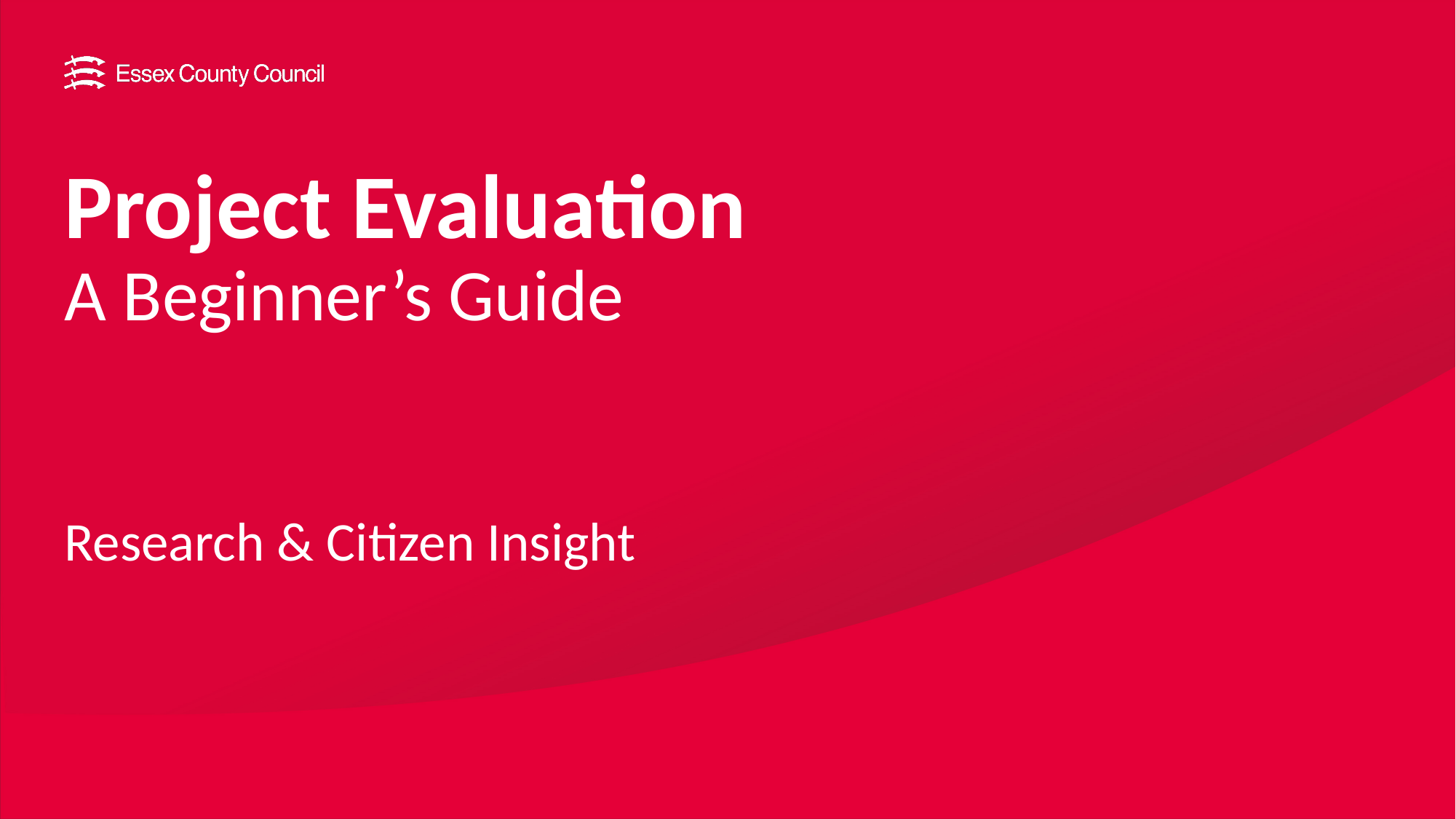

# Project Evaluation A Beginner’s Guide
Research & Citizen Insight